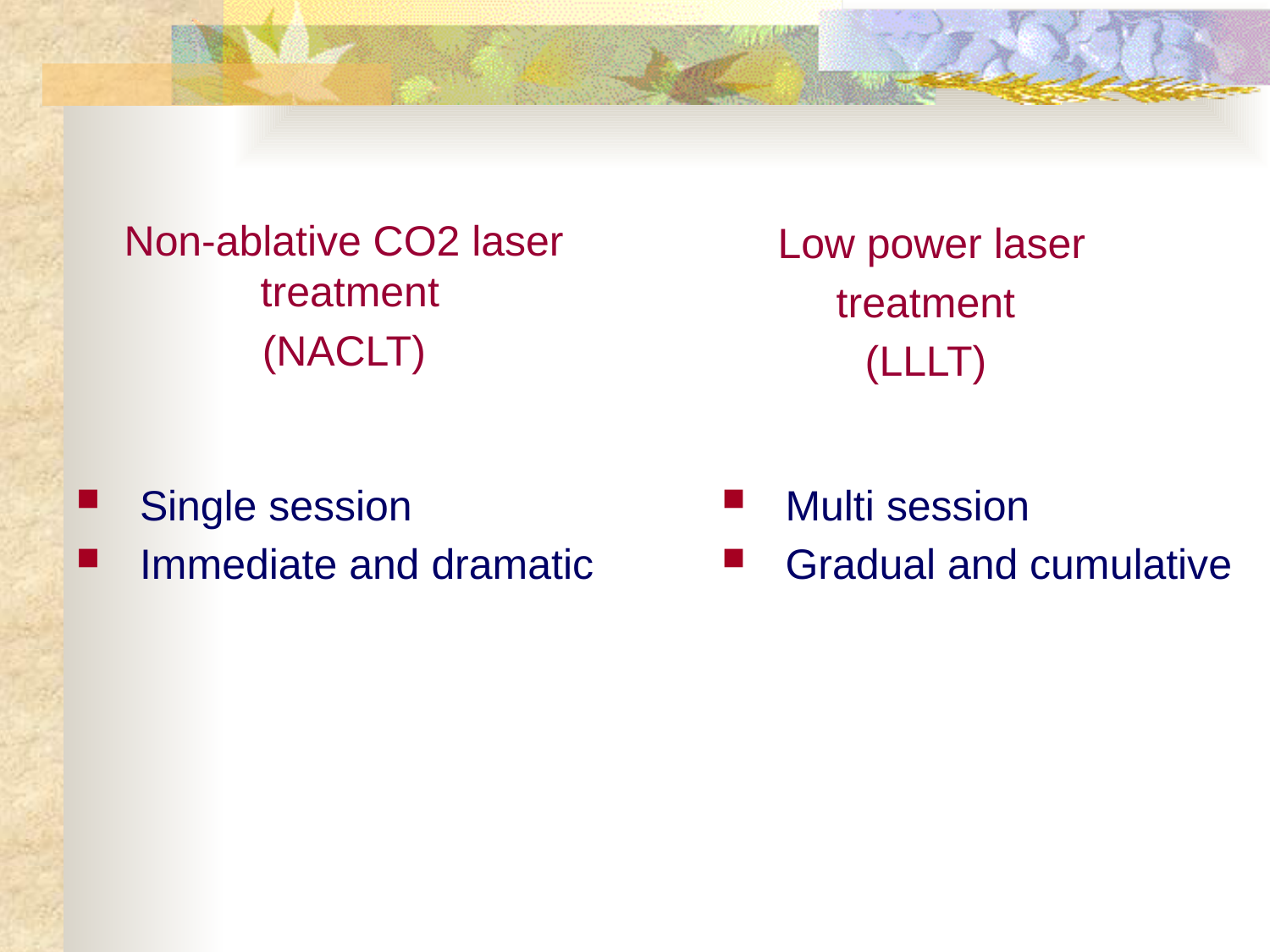

#
Non-ablative CO2 laser treatment
(NACLT)
Low power laser
treatment
(LLLT)

Single session
Immediate and dramatic

Multi session
Gradual and cumulative